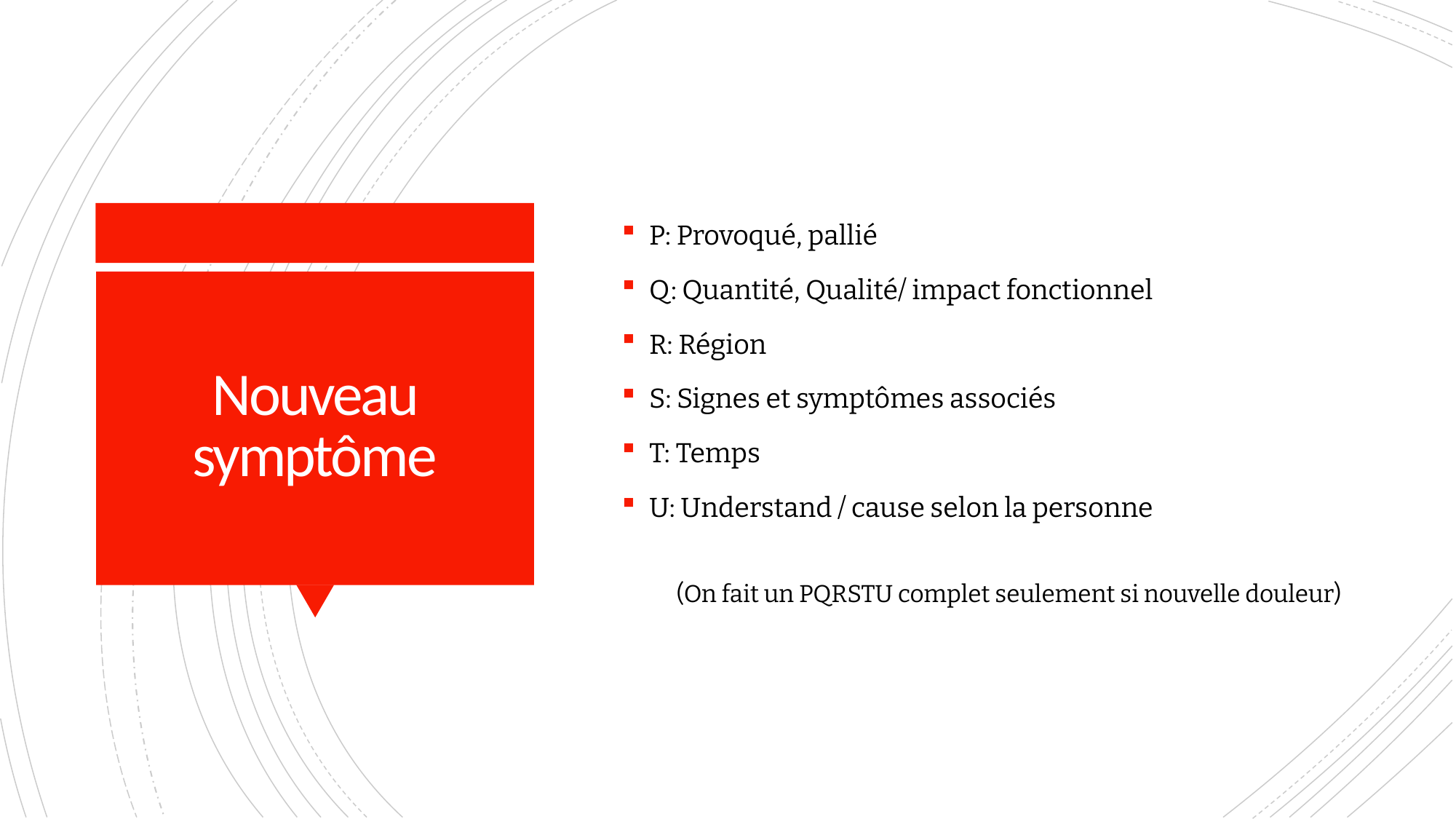

P: Provoqué, pallié
Q: Quantité, Qualité/ impact fonctionnel
R: Région
S: Signes et symptômes associés
T: Temps
U: Understand / cause selon la personne

(On fait un PQRSTU complet seulement si nouvelle douleur)
# Nouveau symptôme